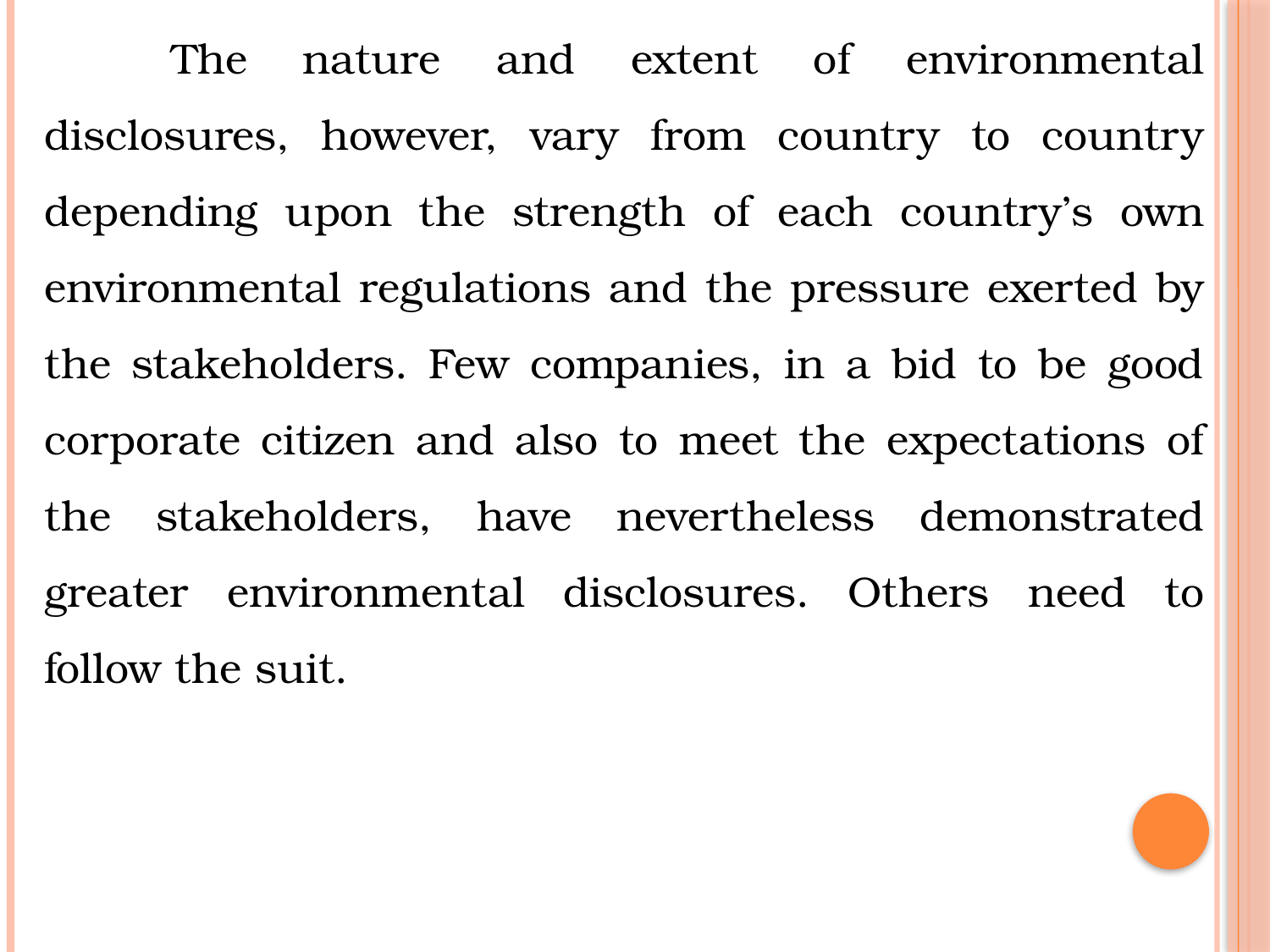

The nature and extent of environmental disclosures, however, vary from country to country depending upon the strength of each country’s own environmental regulations and the pressure exerted by the stakeholders. Few companies, in a bid to be good corporate citizen and also to meet the expectations of the stakeholders, have nevertheless demonstrated greater environmental disclosures. Others need to follow the suit.